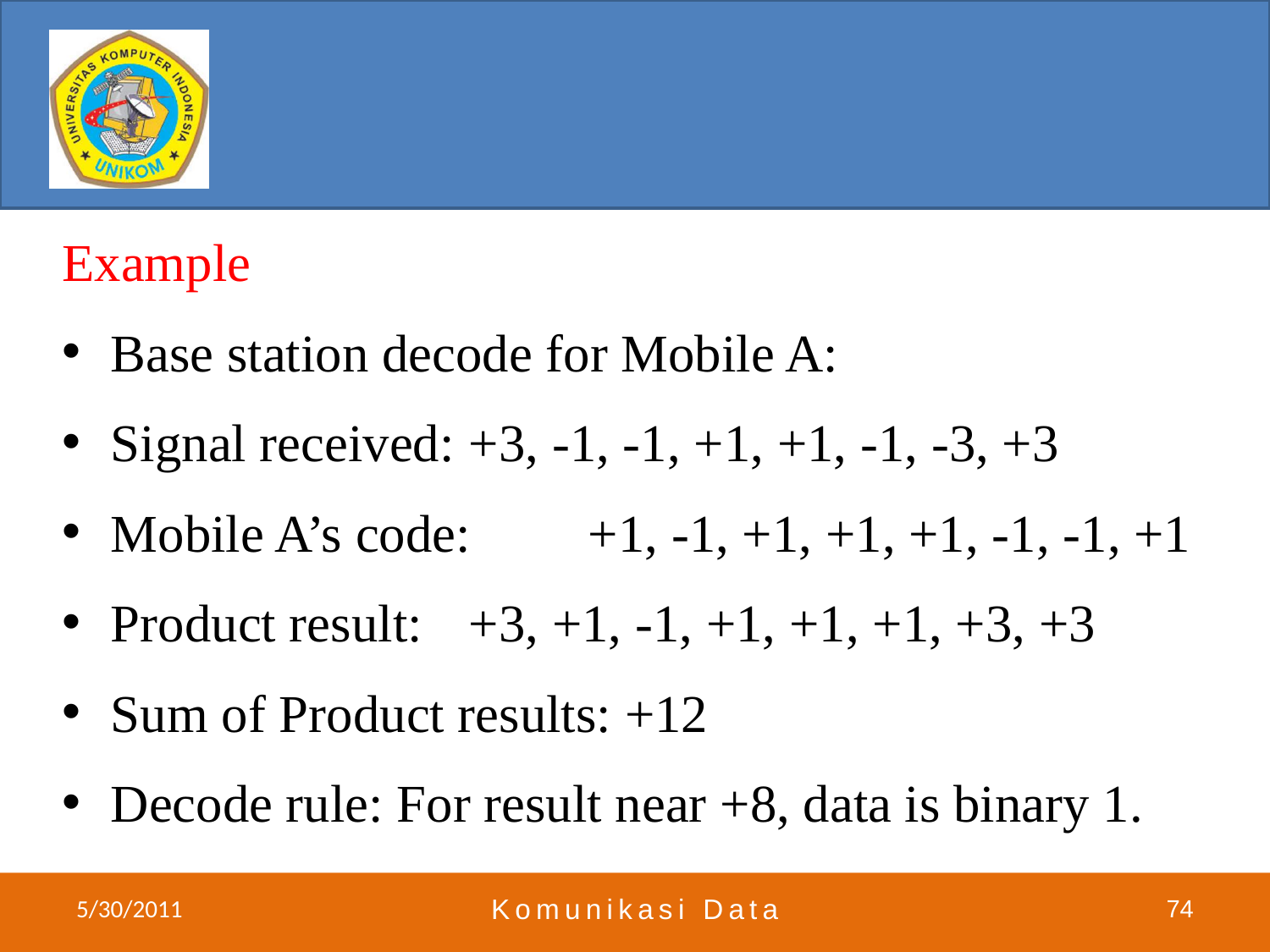

#

Example
Base station decode for Mobile A:
Signal received:	+3, -1, -1, +1, +1, -1, -3, +3
Mobile A’s code: 	+1, -1, +1, +1, +1, -1, -1, +1
Product result: 	+3, +1, -1, +1, +1, +1, +3, +3
Sum of Product results: +12
Decode rule: For result near +8, data is binary 1.

5/30/2011
Komunikasi Data
74